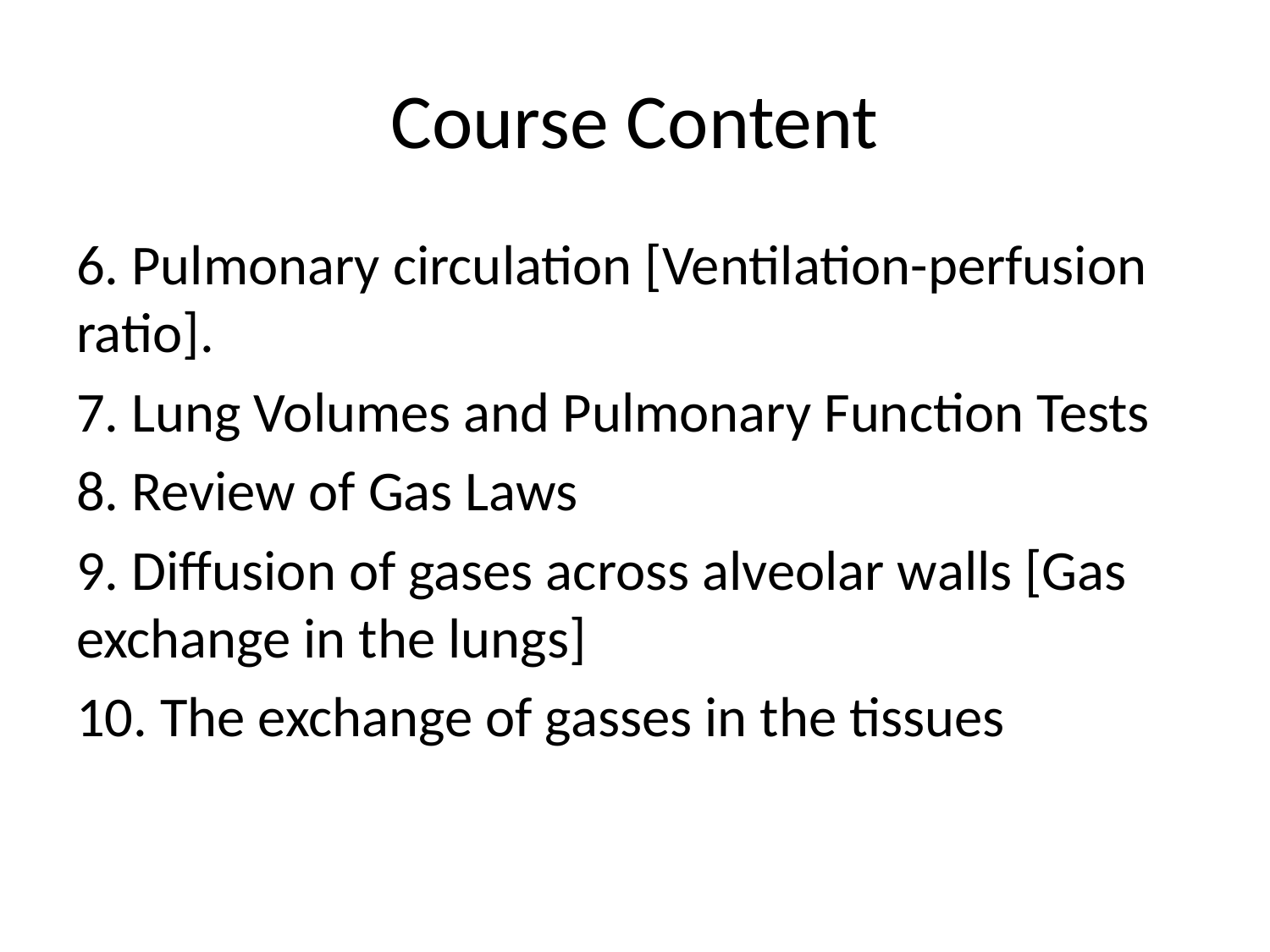

# Course Content
6. Pulmonary circulation [Ventilation-perfusion ratio].
7. Lung Volumes and Pulmonary Function Tests
8. Review of Gas Laws
9. Diffusion of gases across alveolar walls [Gas exchange in the lungs]
10. The exchange of gasses in the tissues